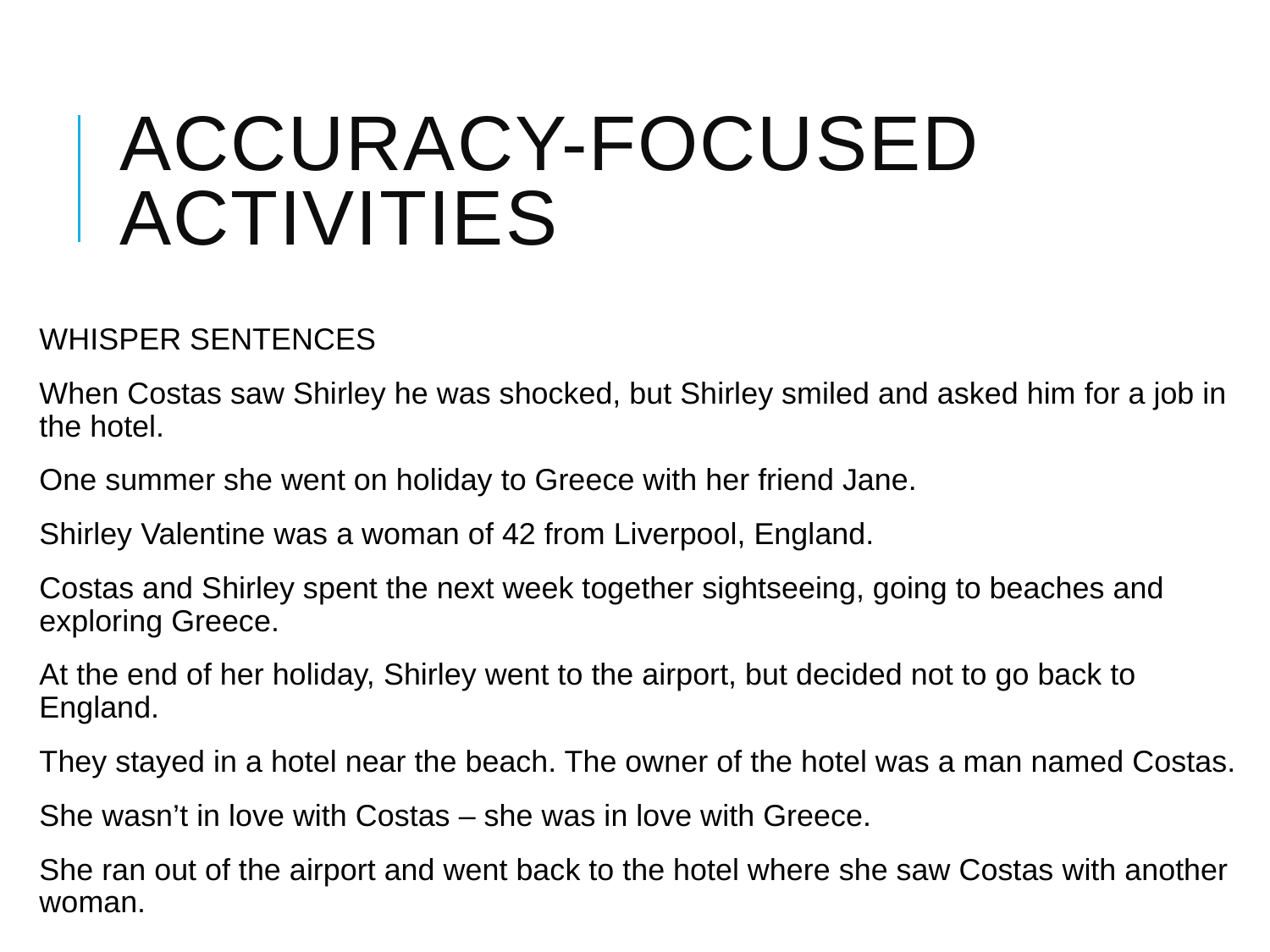

# Accuracy-focused Activities
WHISPER SENTENCES
When Costas saw Shirley he was shocked, but Shirley smiled and asked him for a job in the hotel.
One summer she went on holiday to Greece with her friend Jane.
Shirley Valentine was a woman of 42 from Liverpool, England.
Costas and Shirley spent the next week together sightseeing, going to beaches and exploring Greece.
At the end of her holiday, Shirley went to the airport, but decided not to go back to England.
They stayed in a hotel near the beach. The owner of the hotel was a man named Costas.
She wasn’t in love with Costas – she was in love with Greece.
She ran out of the airport and went back to the hotel where she saw Costas with another woman.